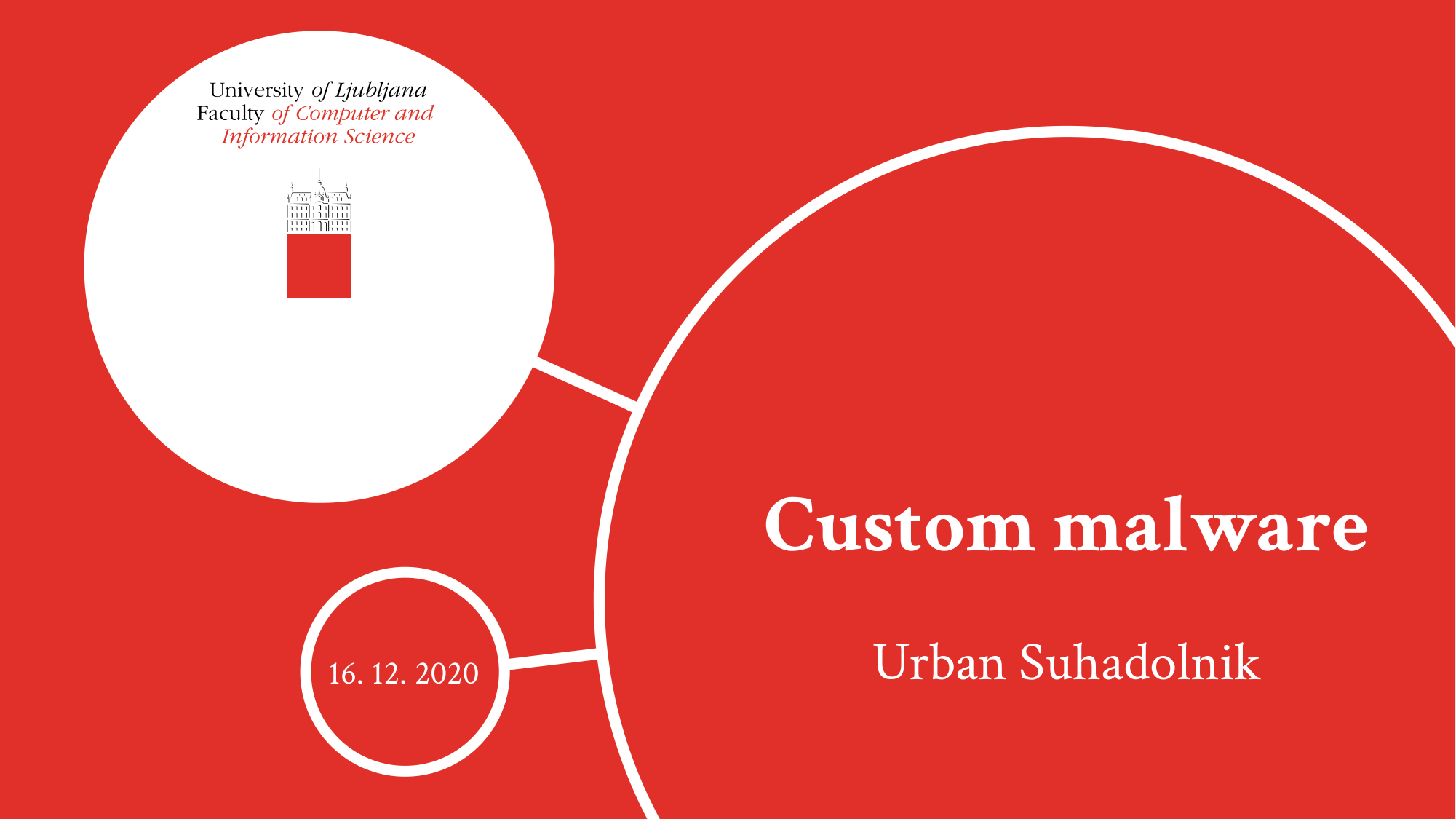

Custom malware
Urban Suhadolnik
16. 12. 2020